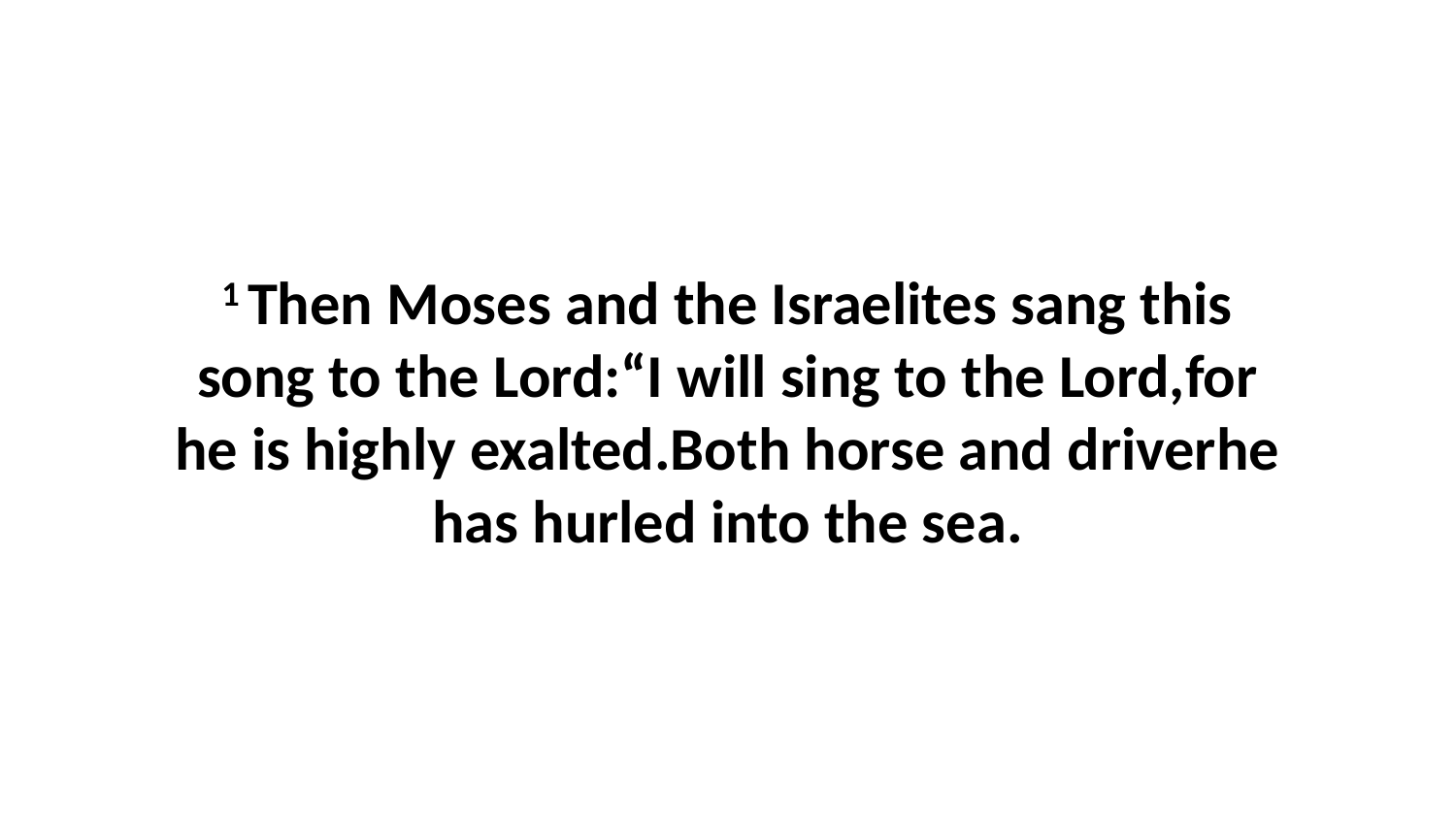

1 Then Moses and the Israelites sang this song to the Lord:“I will sing to the Lord,for he is highly exalted.Both horse and driverhe has hurled into the sea.